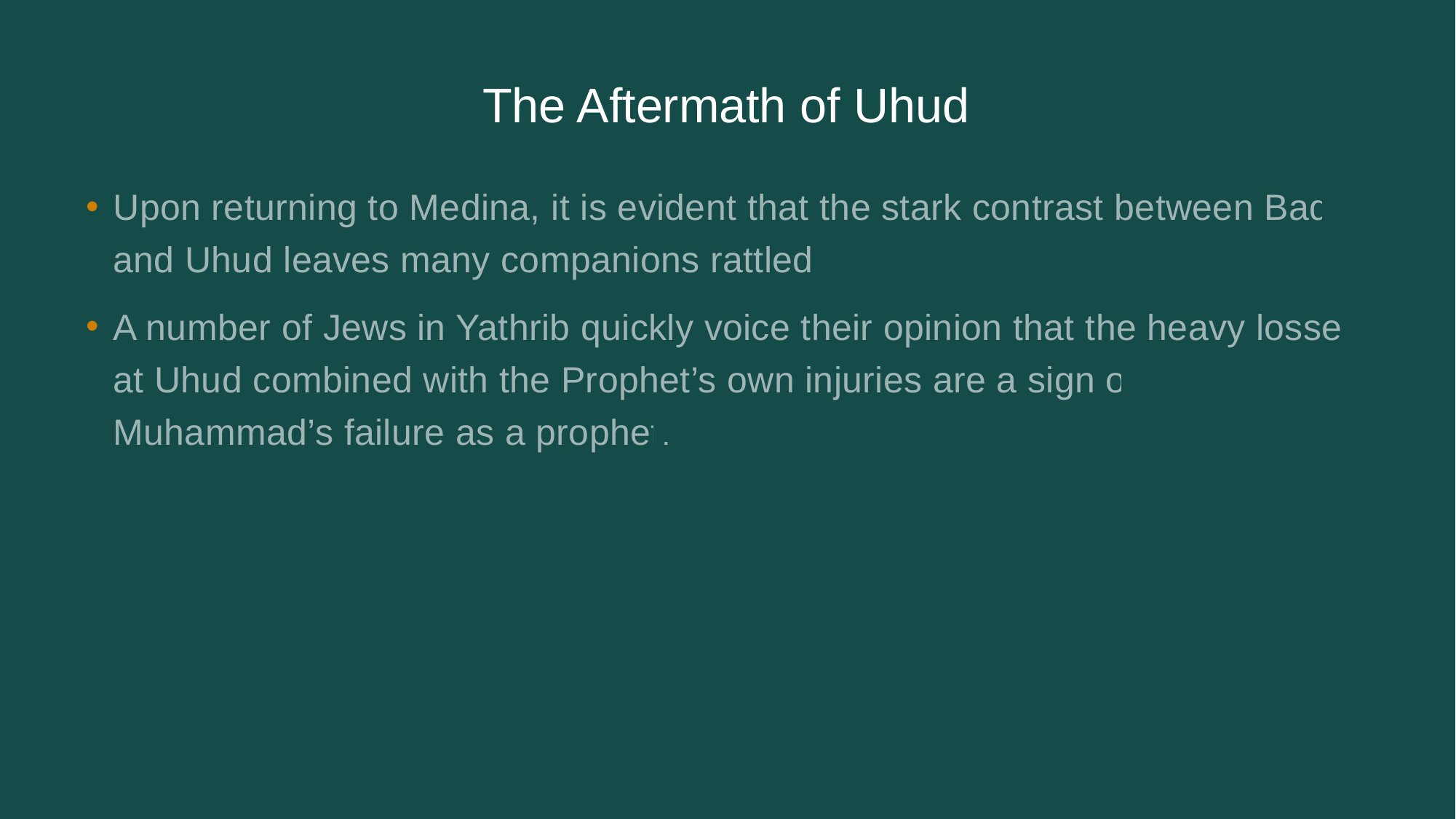

# The Aftermath of Uhud
Upon returning to Medina, it is evident that the stark contrast between Badr and Uhud leaves many companions rattled.
A number of Jews in Yathrib quickly voice their opinion that the heavy losses at Uhud combined with the Prophet’s own injuries are a sign of Muhammad’s failure as a prophet.